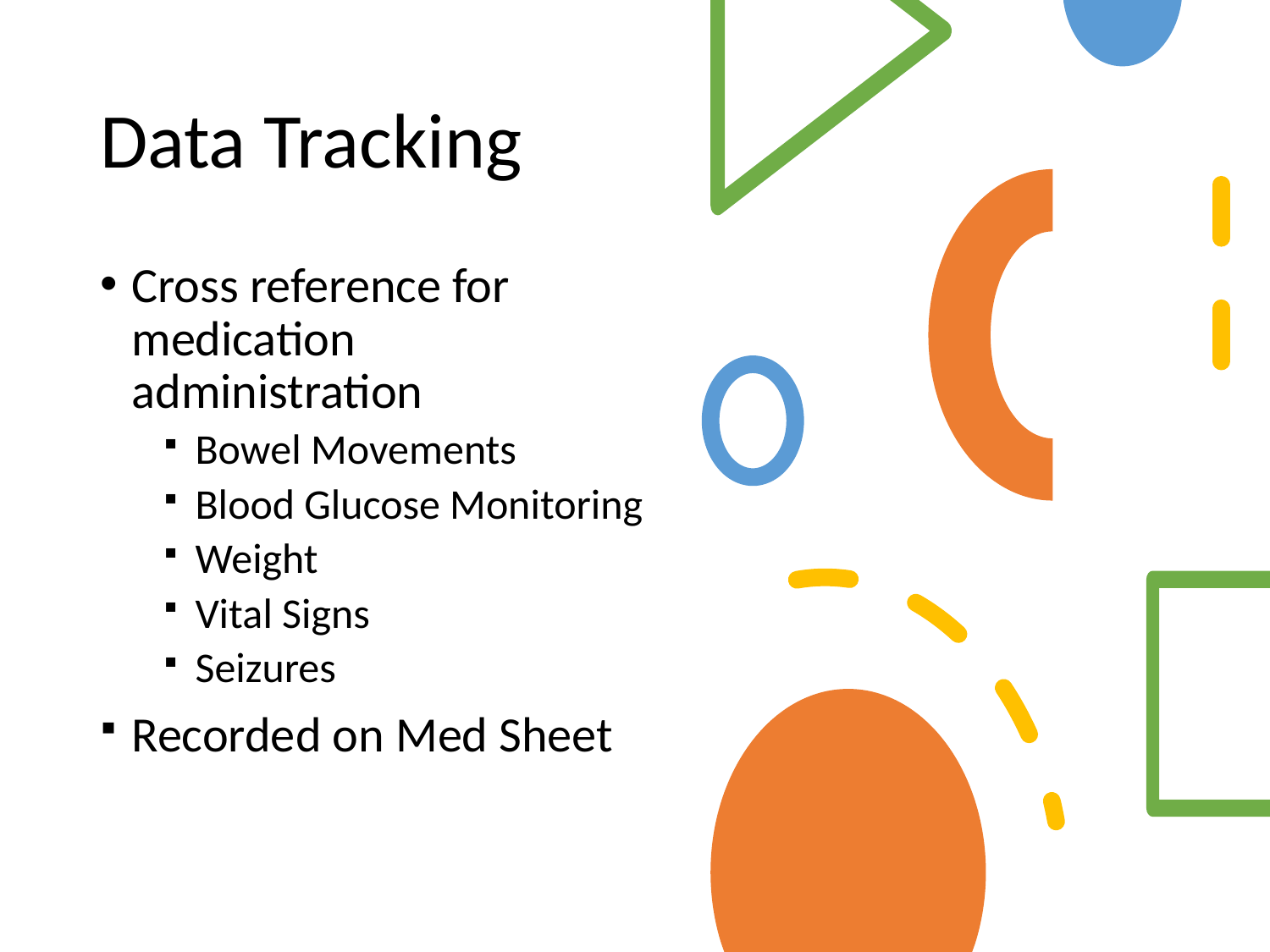

# Data Tracking

Cross reference for medication administration
Bowel Movements
Blood Glucose Monitoring
Weight
Vital Signs
Seizures
Recorded on Med Sheet